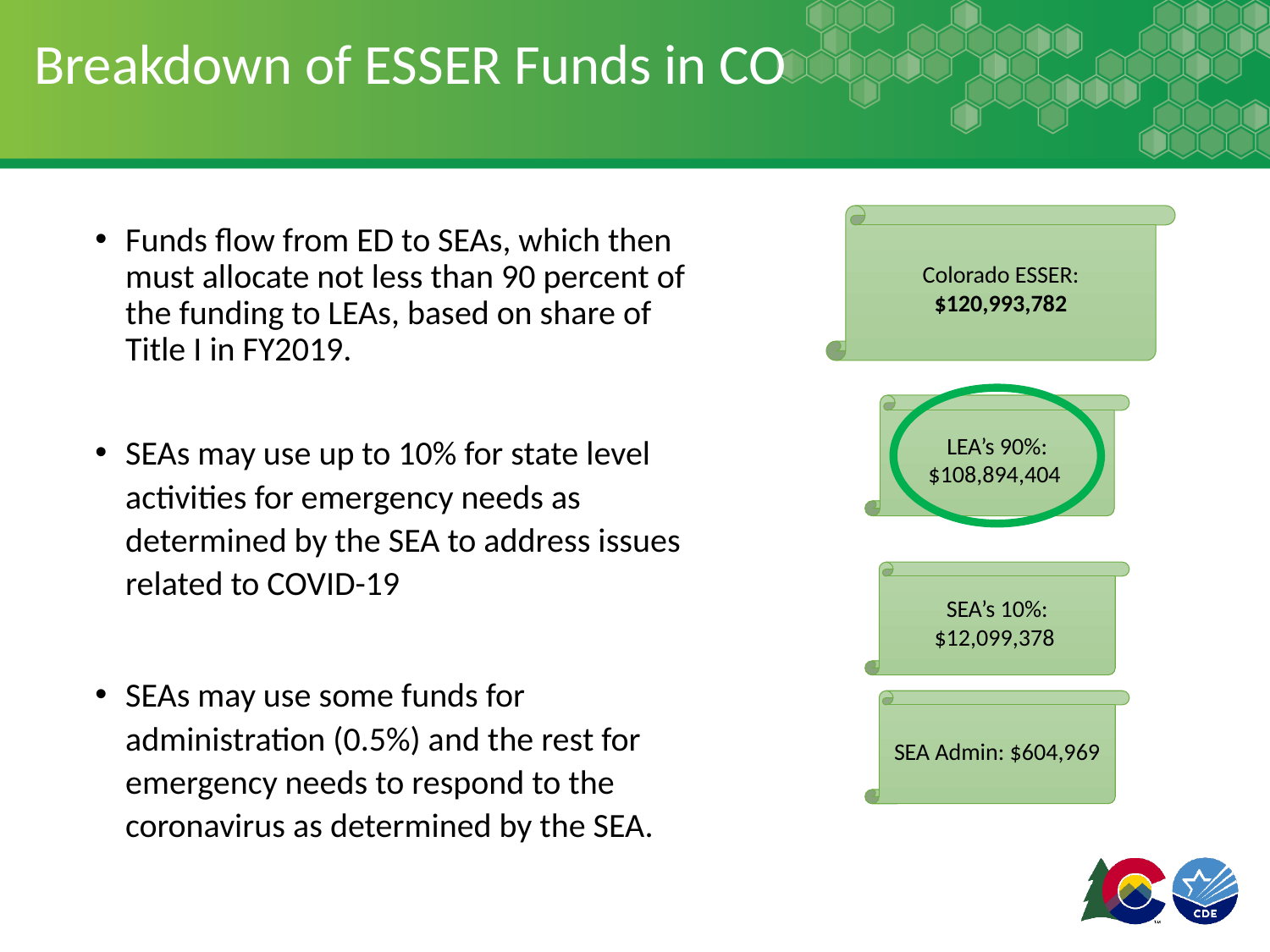

# Breakdown of ESSER Funds in CO
Colorado ESSER: $120,993,782
Funds flow from ED to SEAs, which then must allocate not less than 90 percent of the funding to LEAs, based on share of Title I in FY2019.

SEAs may use up to 10% for state level activities for emergency needs as determined by the SEA to address issues related to COVID-19

SEAs may use some funds for administration (0.5%) and the rest for emergency needs to respond to the coronavirus as determined by the SEA.

LEA’s 90%: $108,894,404
SEA’s 10%: $12,099,378
SEA Admin: $604,969